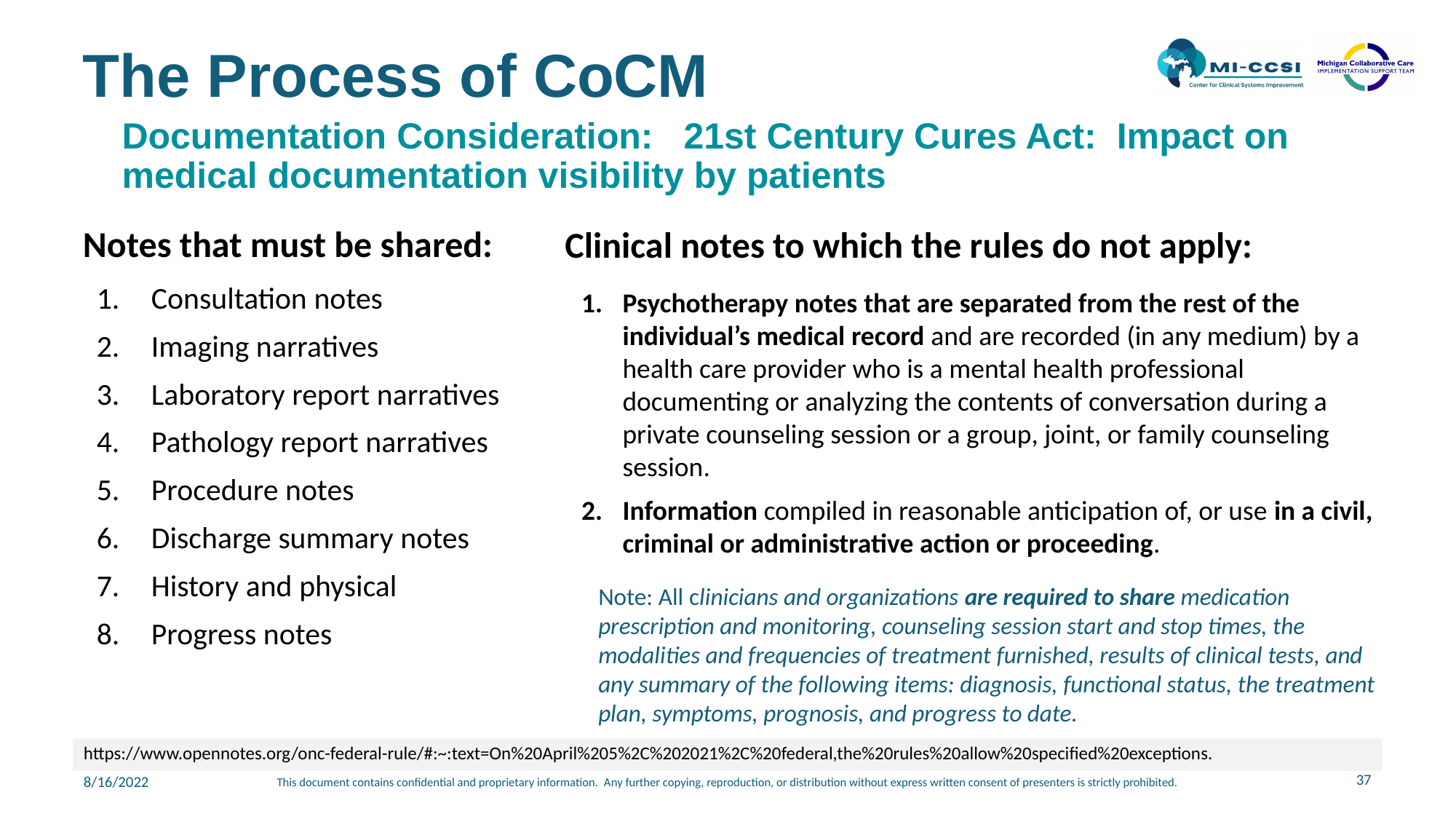

# The Process of CoCM
Documentation Consideration:   21st Century Cures Act:  Impact on medical documentation visibility by patients
Notes that must be shared:
Clinical notes to which the rules do not apply:

Consultation notes
Imaging narratives
Laboratory report narratives
Pathology report narratives
Procedure notes
Discharge summary notes
History and physical
Progress notes

Psychotherapy notes that are separated from the rest of the individual’s medical record and are recorded (in any medium) by a health care provider who is a mental health professional documenting or analyzing the contents of conversation during a private counseling session or a group, joint, or family counseling session.

Information compiled in reasonable anticipation of, or use in a civil, criminal or administrative action or proceeding.

Note: All clinicians and organizations are required to share medication prescription and monitoring, counseling session start and stop times, the modalities and frequencies of treatment furnished, results of clinical tests, and any summary of the following items: diagnosis, functional status, the treatment plan, symptoms, prognosis, and progress to date.
https://www.opennotes.org/onc-federal-rule/#:~:text=On%20April%205%2C%202021%2C%20federal,the%20rules%20allow%20specified%20exceptions.